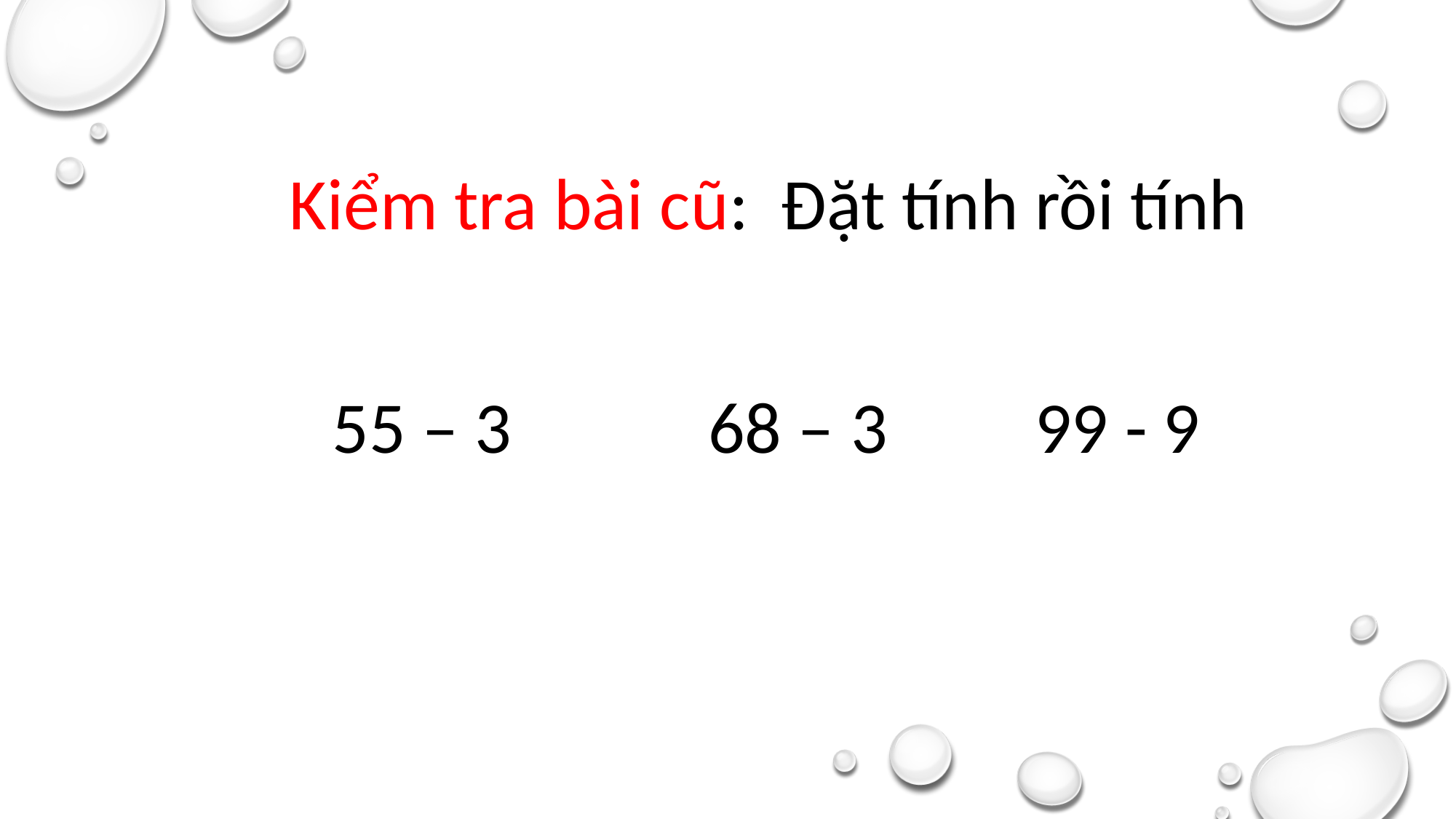

Kiểm tra bài cũ:  Đặt tính rồi tính
55 – 3            68 – 3         99 - 9